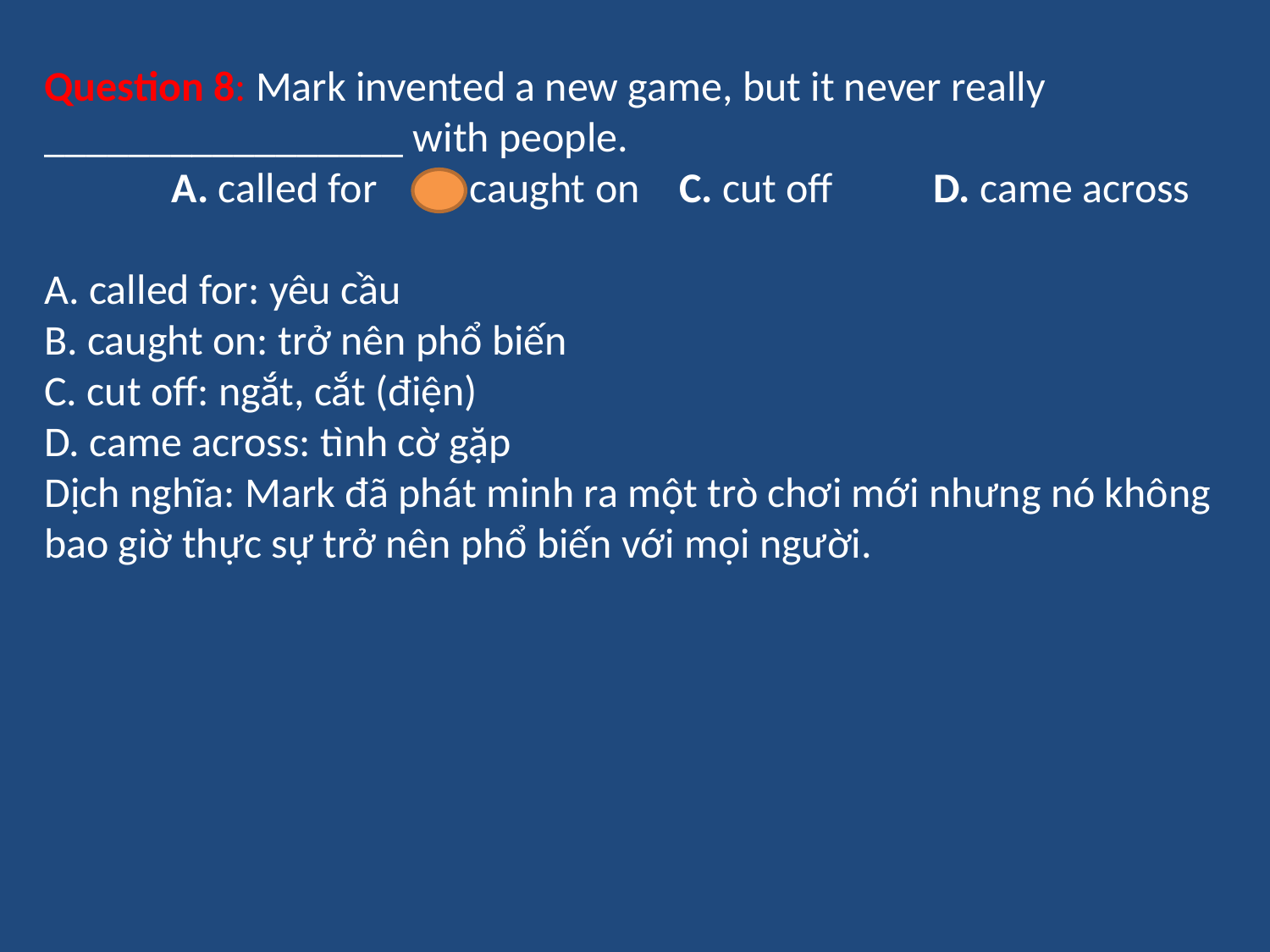

Question 8: Mark invented a new game, but it never really _________________ with people.
	A. called for	B. caught on	C. cut off	D. came across

A. called for: yêu cầu
B. caught on: trở nên phổ biến
C. cut off: ngắt, cắt (điện)
D. came across: tình cờ gặp
Dịch nghĩa: Mark đã phát minh ra một trò chơi mới nhưng nó không bao giờ thực sự trở nên phổ biến với mọi người.